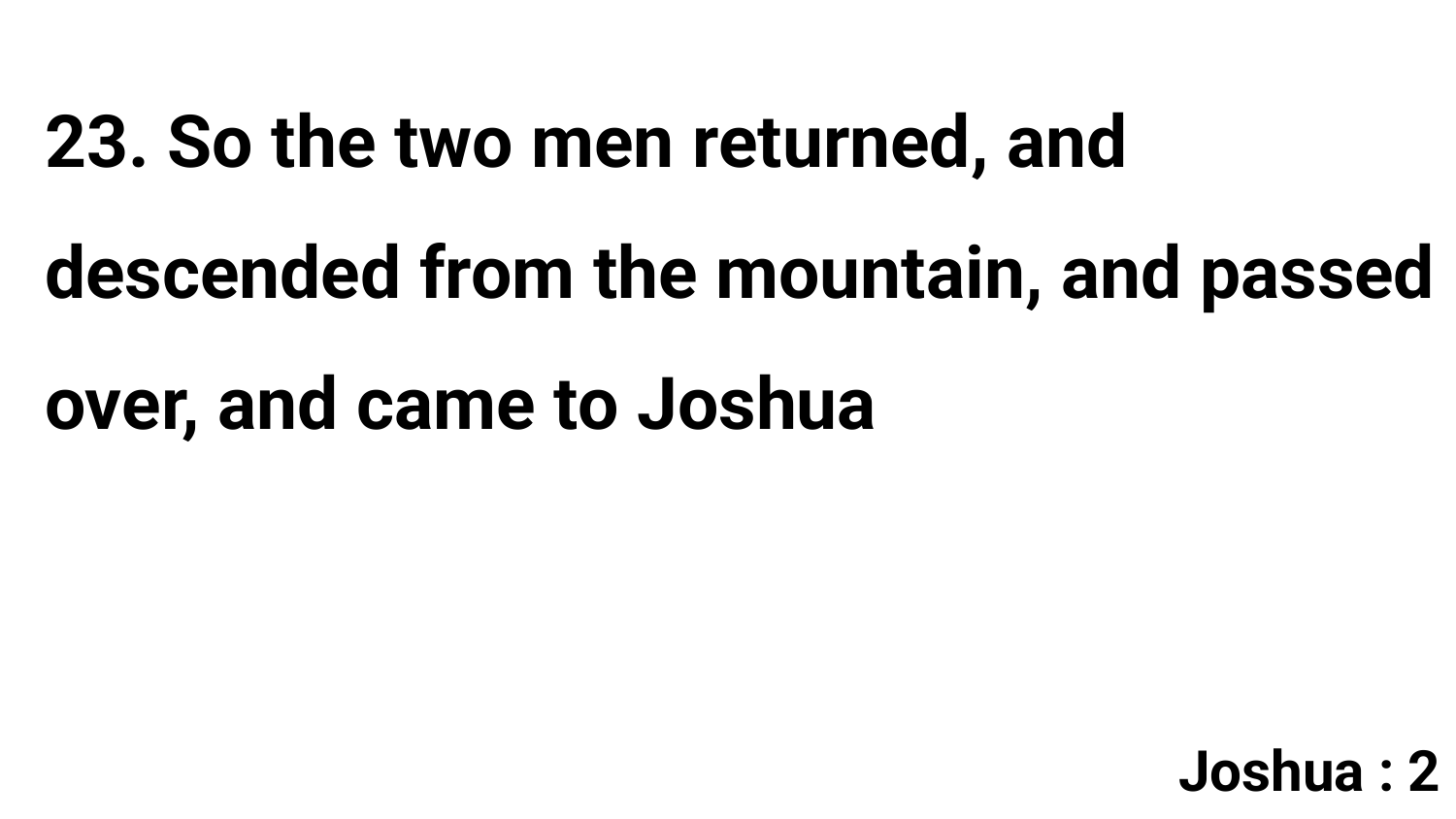

23. So the two men returned, and descended from the mountain, and passed over, and came to Joshua
Joshua : 2